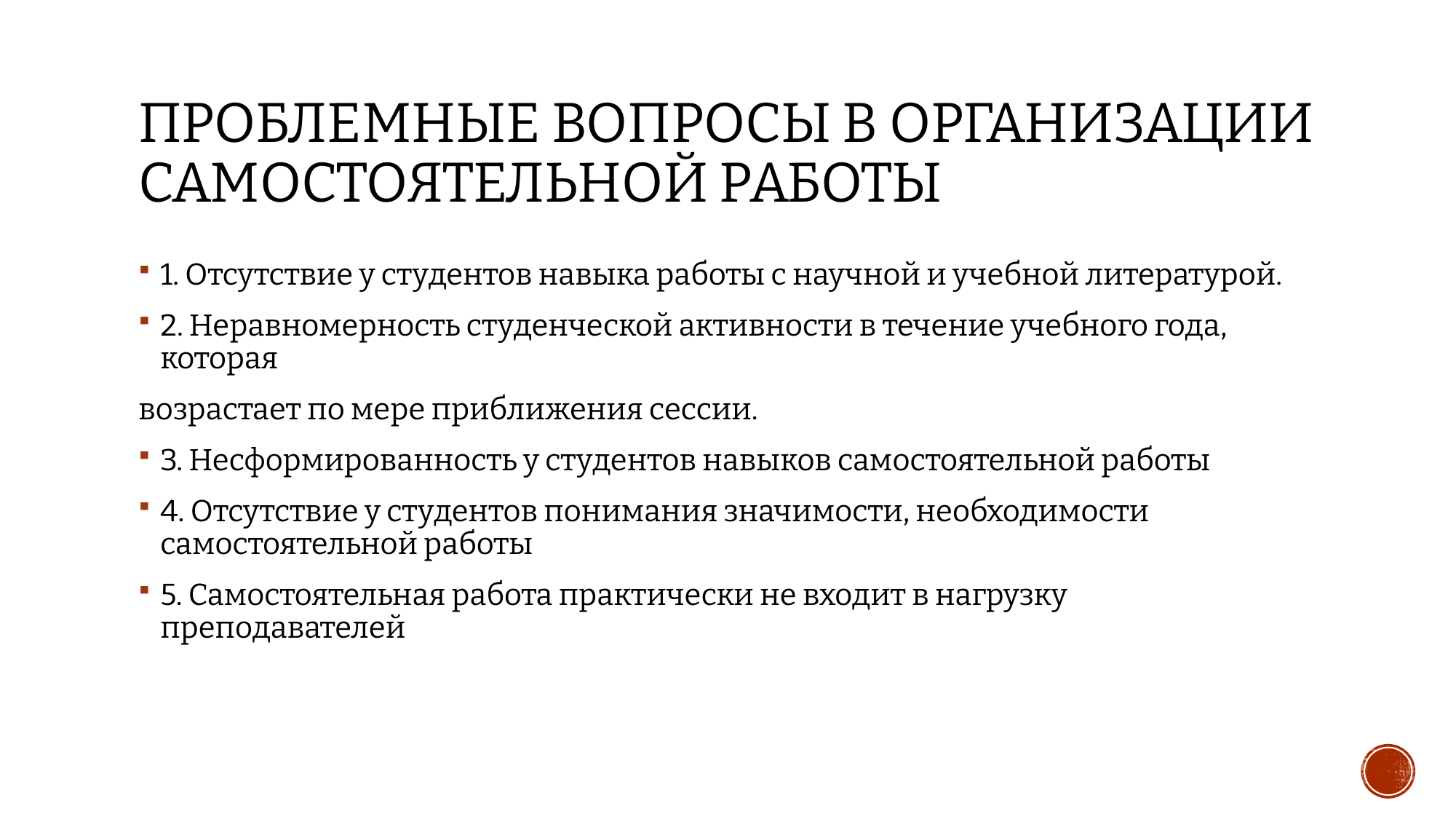

# Проблемные вопросы в организации самостоятельной работы
1. Отсутствие у студентов навыка работы с научной и учебной литературой.
2. Неравномерность студенческой активности в течение учебного года, которая
возрастает по мере приближения сессии.
3. Несформированность у студентов навыков самостоятельной работы
4. Отсутствие у студентов понимания значимости, необходимости самостоятельной работы
5. Самостоятельная работа практически не входит в нагрузку преподавателей